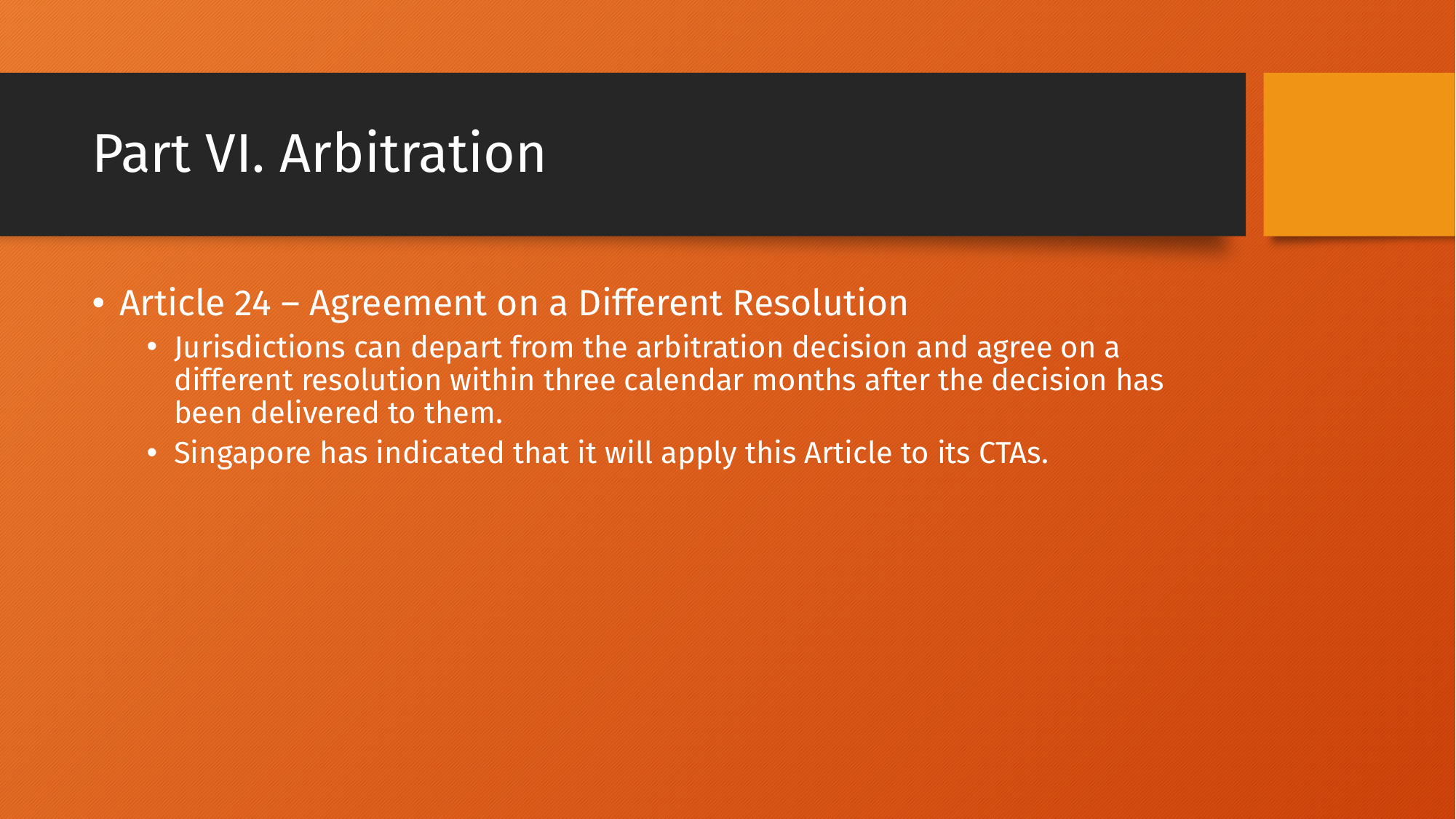

# Part VI. Arbitration
Article 24 – Agreement on a Different Resolution
Jurisdictions can depart from the arbitration decision and agree on a different resolution within three calendar months after the decision has been delivered to them.
Singapore has indicated that it will apply this Article to its CTAs.